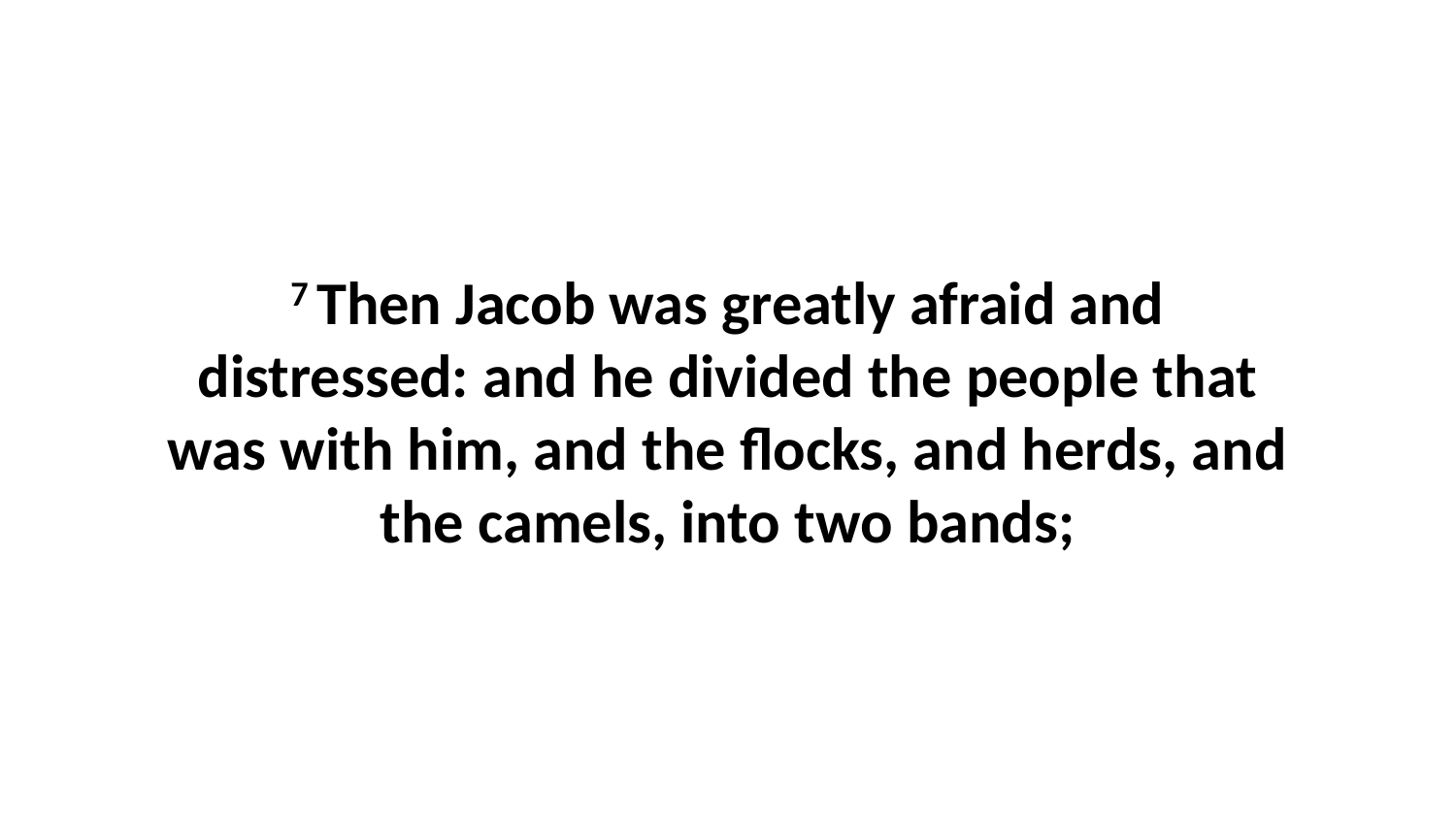

7 Then Jacob was greatly afraid and distressed: and he divided the people that was with him, and the flocks, and herds, and the camels, into two bands;